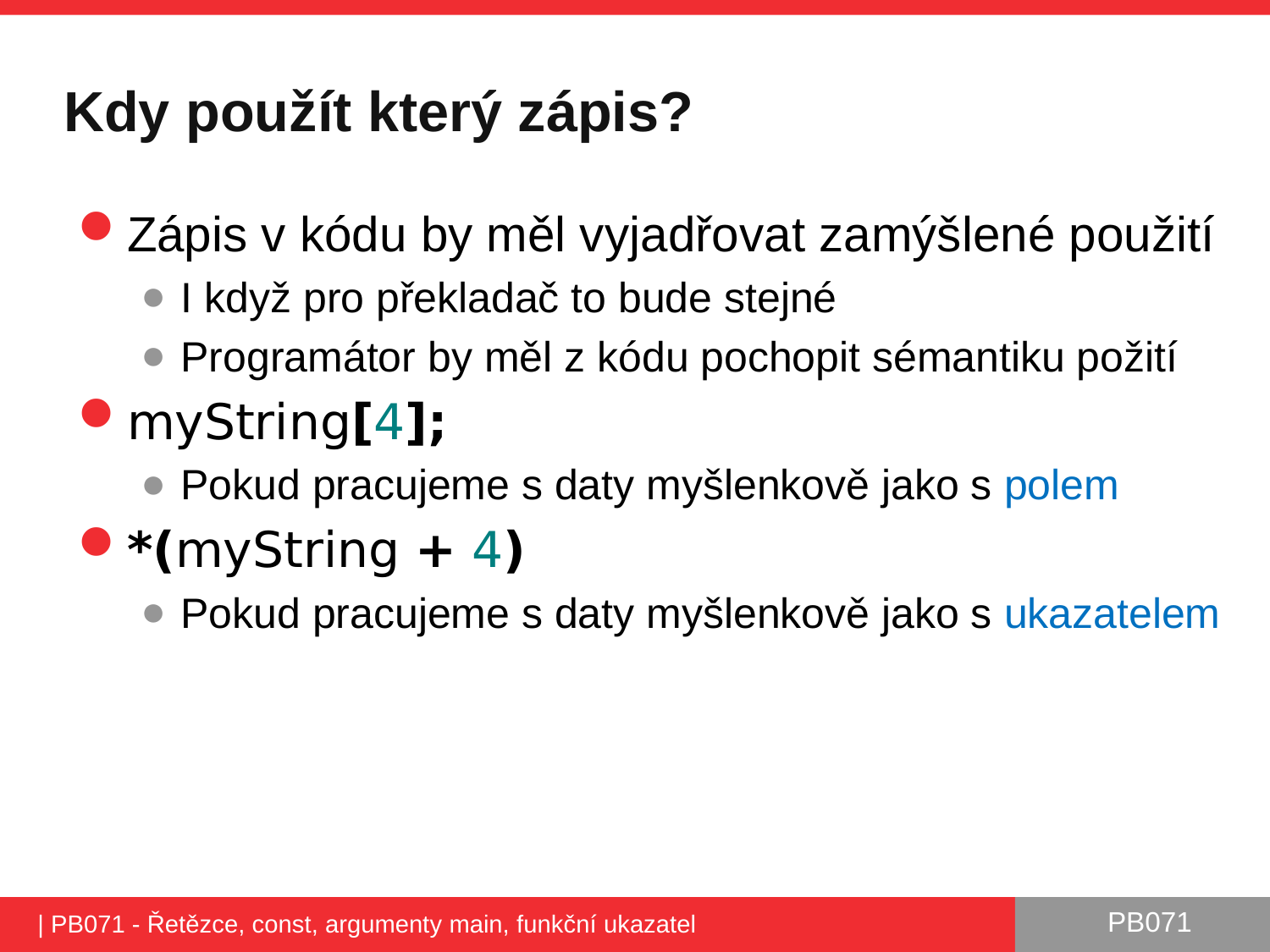

# Kdy použít který zápis?
Zápis v kódu by měl vyjadřovat zamýšlené použití
I když pro překladač to bude stejné
Programátor by měl z kódu pochopit sémantiku požití
myString[4];
Pokud pracujeme s daty myšlenkově jako s polem
*(myString + 4)
Pokud pracujeme s daty myšlenkově jako s ukazatelem

| PB071 - Řetězce, const, argumenty main, funkční ukazatel